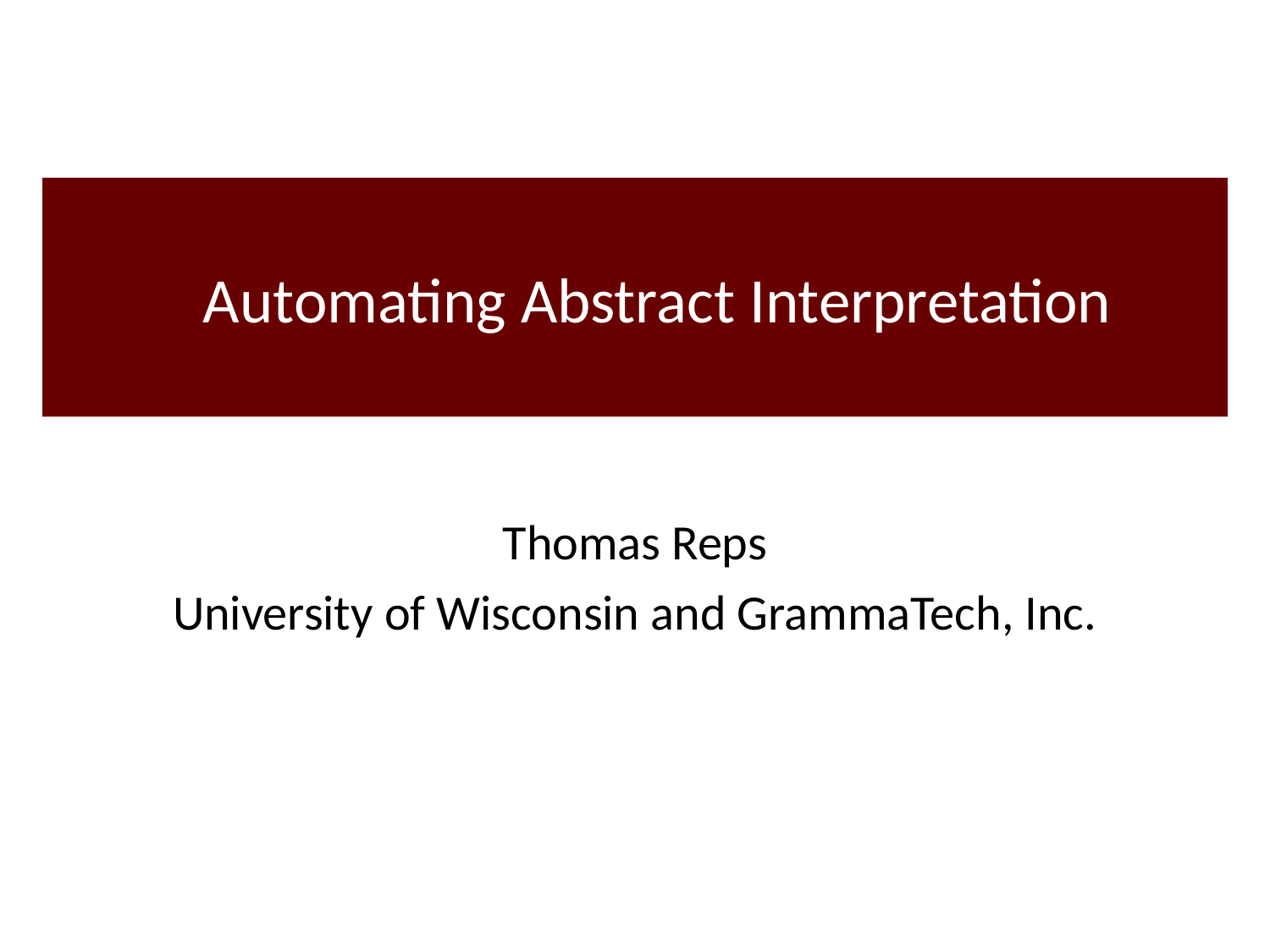

# Automating Abstract Interpretation
Thomas Reps
University of Wisconsin and GrammaTech, Inc.